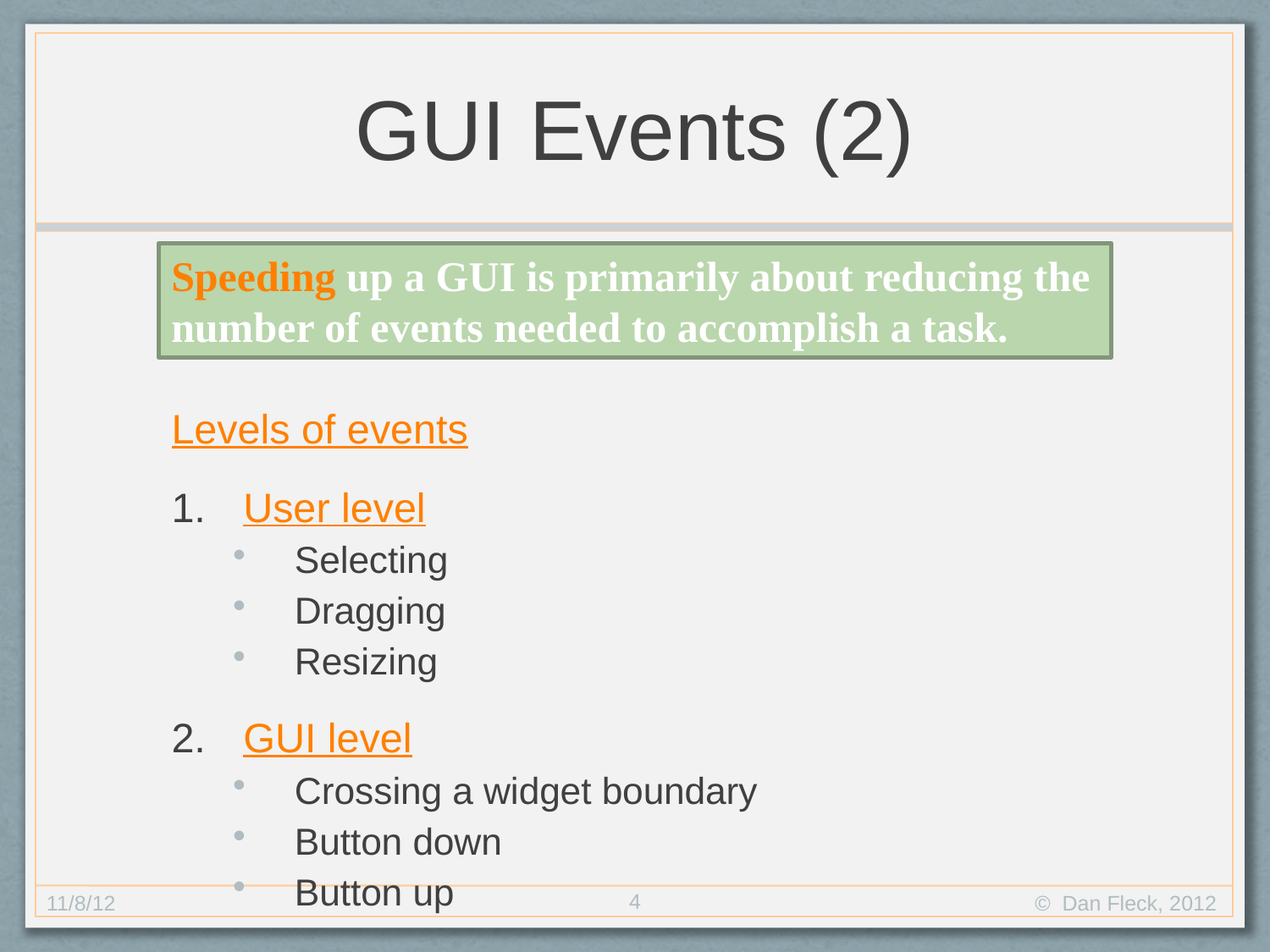

# GUI Events (2)
Speeding up a GUI is primarily about reducing the number of events needed to accomplish a task.
Levels of events
User level
Selecting
Dragging
Resizing
GUI level
Crossing a widget boundary
Button down
Button up
4
11/8/12
©  Dan Fleck, 2012